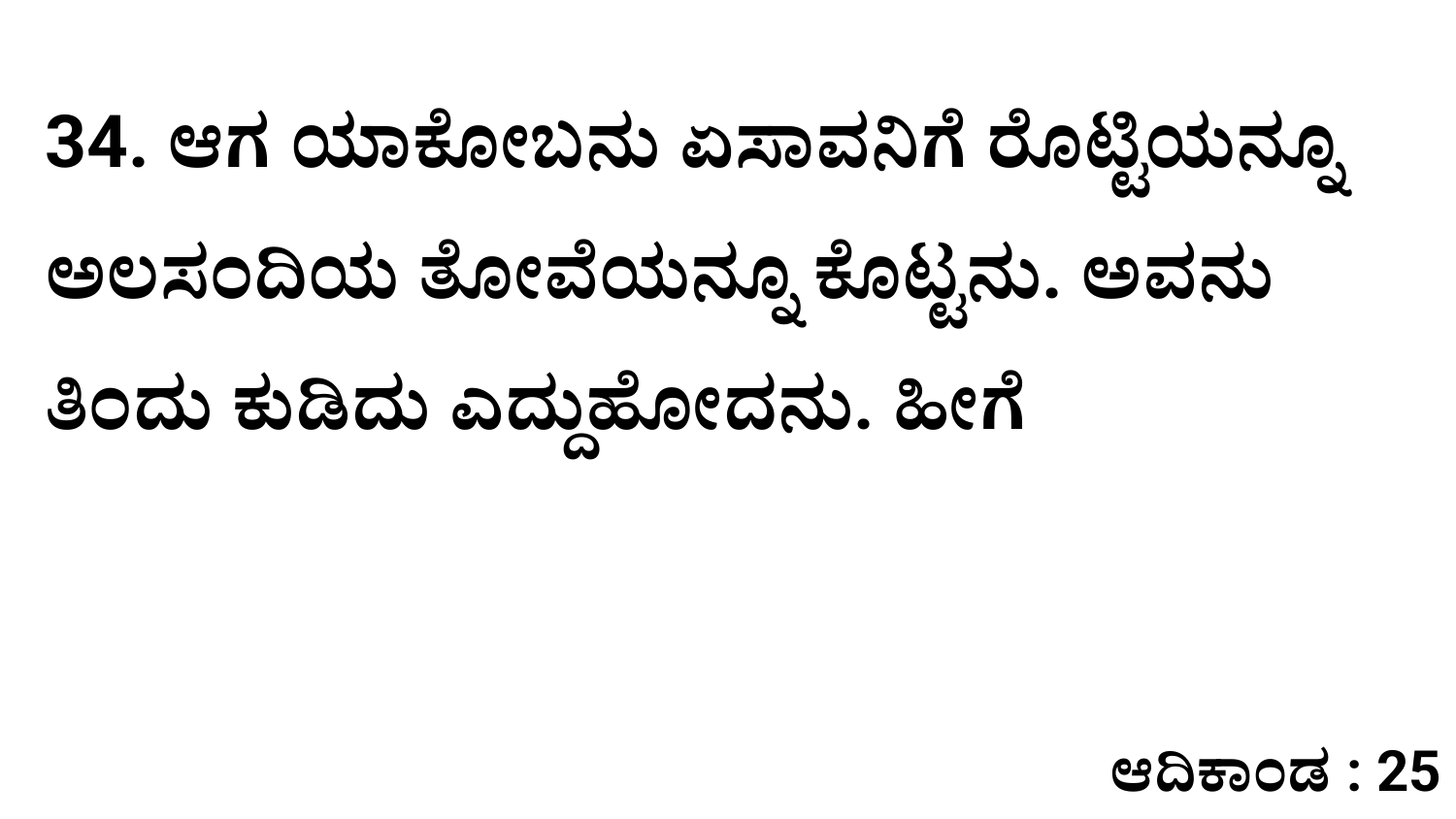

34. ಆಗ ಯಾಕೋಬನು ಏಸಾವನಿಗೆ ರೊಟ್ಟಿಯನ್ನೂ ಅಲಸಂದಿಯ ತೋವೆಯನ್ನೂ ಕೊಟ್ಟನು. ಅವನು ತಿಂದು ಕುಡಿದು ಎದ್ದುಹೋದನು. ಹೀಗೆ
ಆದಿಕಾಂಡ : 25